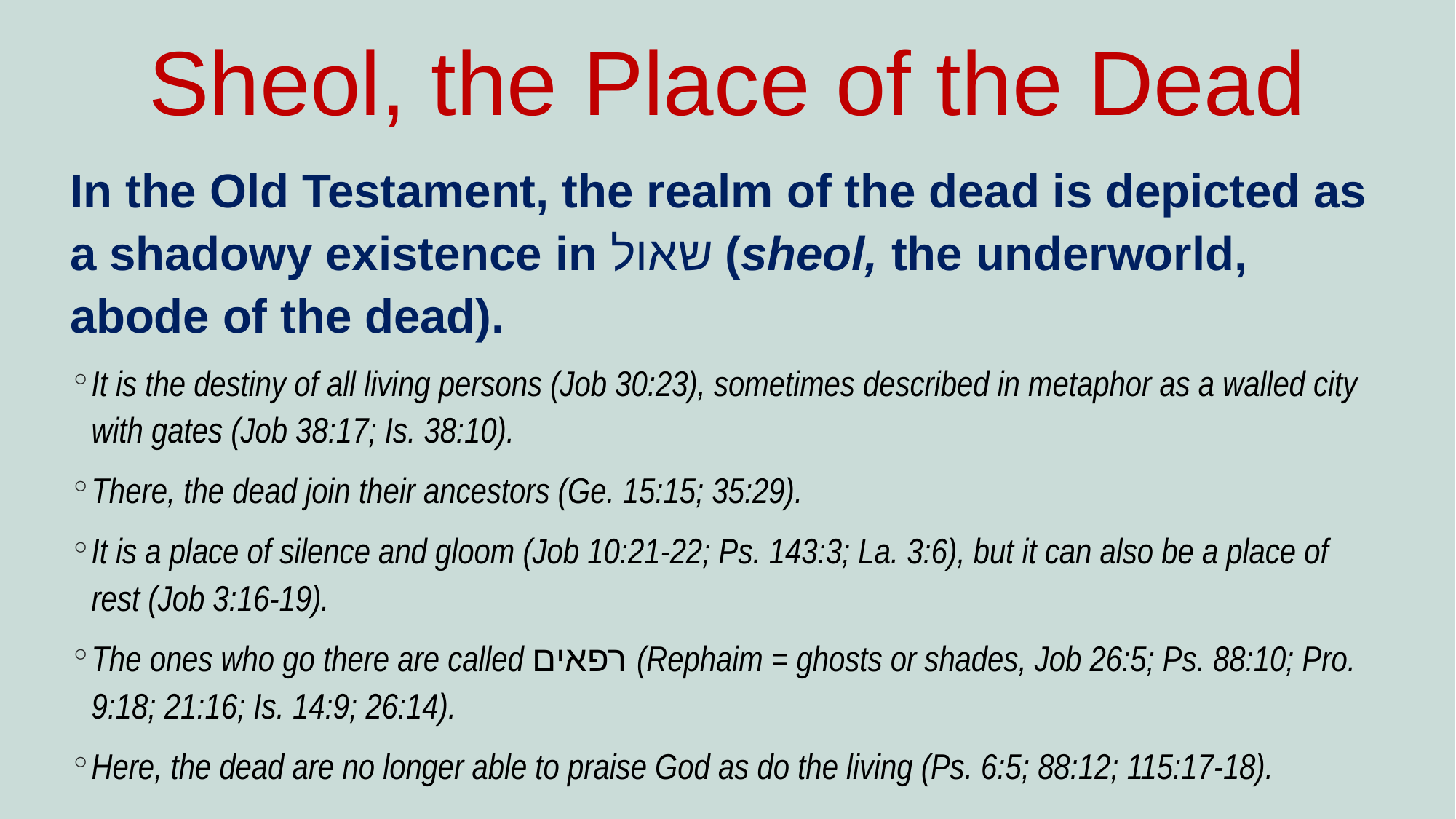

# Sheol, the Place of the Dead
In the Old Testament, the realm of the dead is depicted as a shadowy existence in שאול (sheol, the underworld, abode of the dead).
It is the destiny of all living persons (Job 30:23), sometimes described in metaphor as a walled city with gates (Job 38:17; Is. 38:10).
There, the dead join their ancestors (Ge. 15:15; 35:29).
It is a place of silence and gloom (Job 10:21-22; Ps. 143:3; La. 3:6), but it can also be a place of rest (Job 3:16-19).
The ones who go there are called רפאים (Rephaim = ghosts or shades, Job 26:5; Ps. 88:10; Pro. 9:18; 21:16; Is. 14:9; 26:14).
Here, the dead are no longer able to praise God as do the living (Ps. 6:5; 88:12; 115:17-18).
76